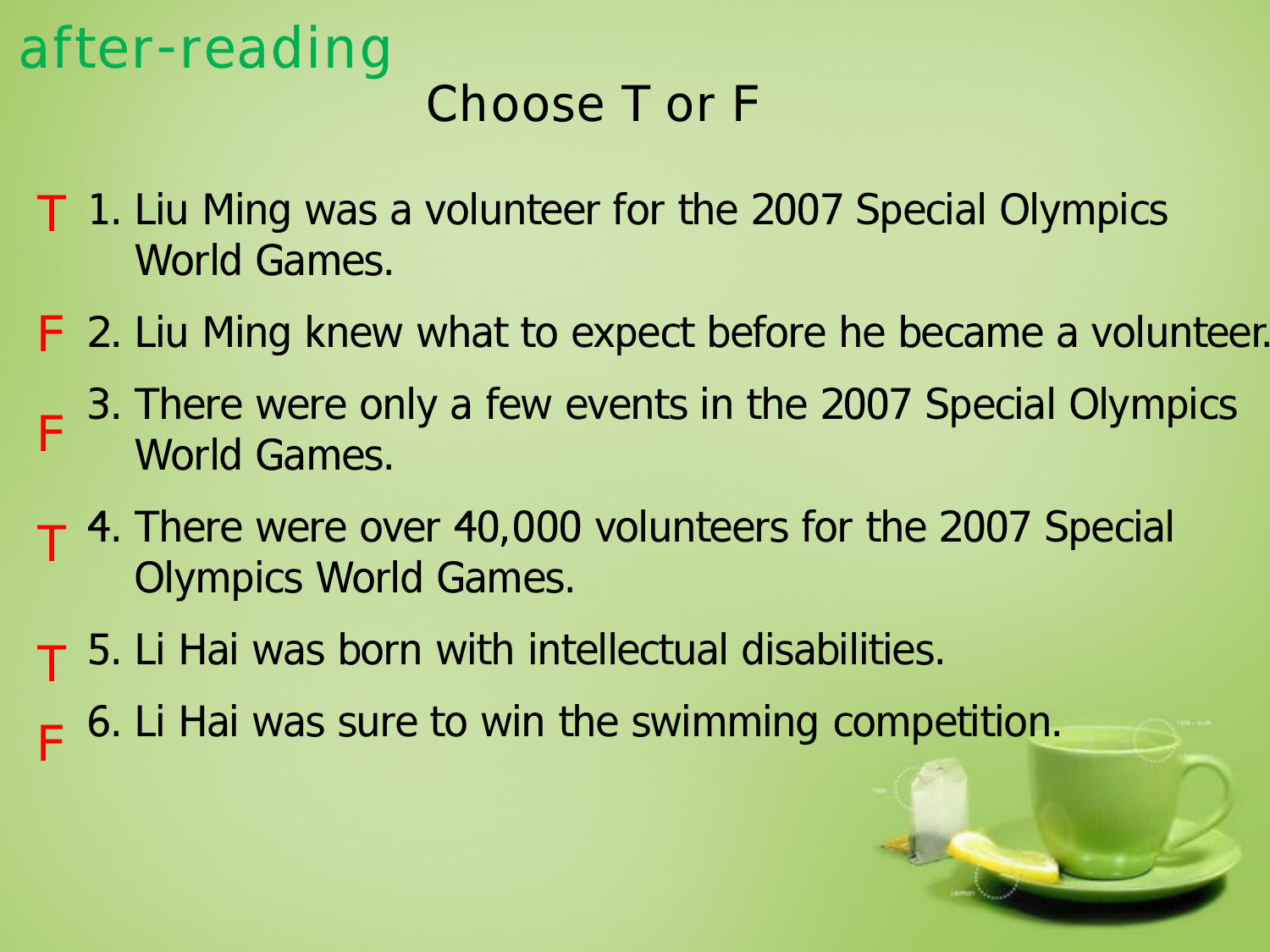

after-reading
Choose T or F
T
Liu Ming was a volunteer for the 2007 Special Olympics World Games.
Liu Ming knew what to expect before he became a volunteer.
There were only a few events in the 2007 Special Olympics World Games.
There were over 40,000 volunteers for the 2007 Special Olympics World Games.
Li Hai was born with intellectual disabilities.
Li Hai was sure to win the swimming competition.
F
F
T
T
F